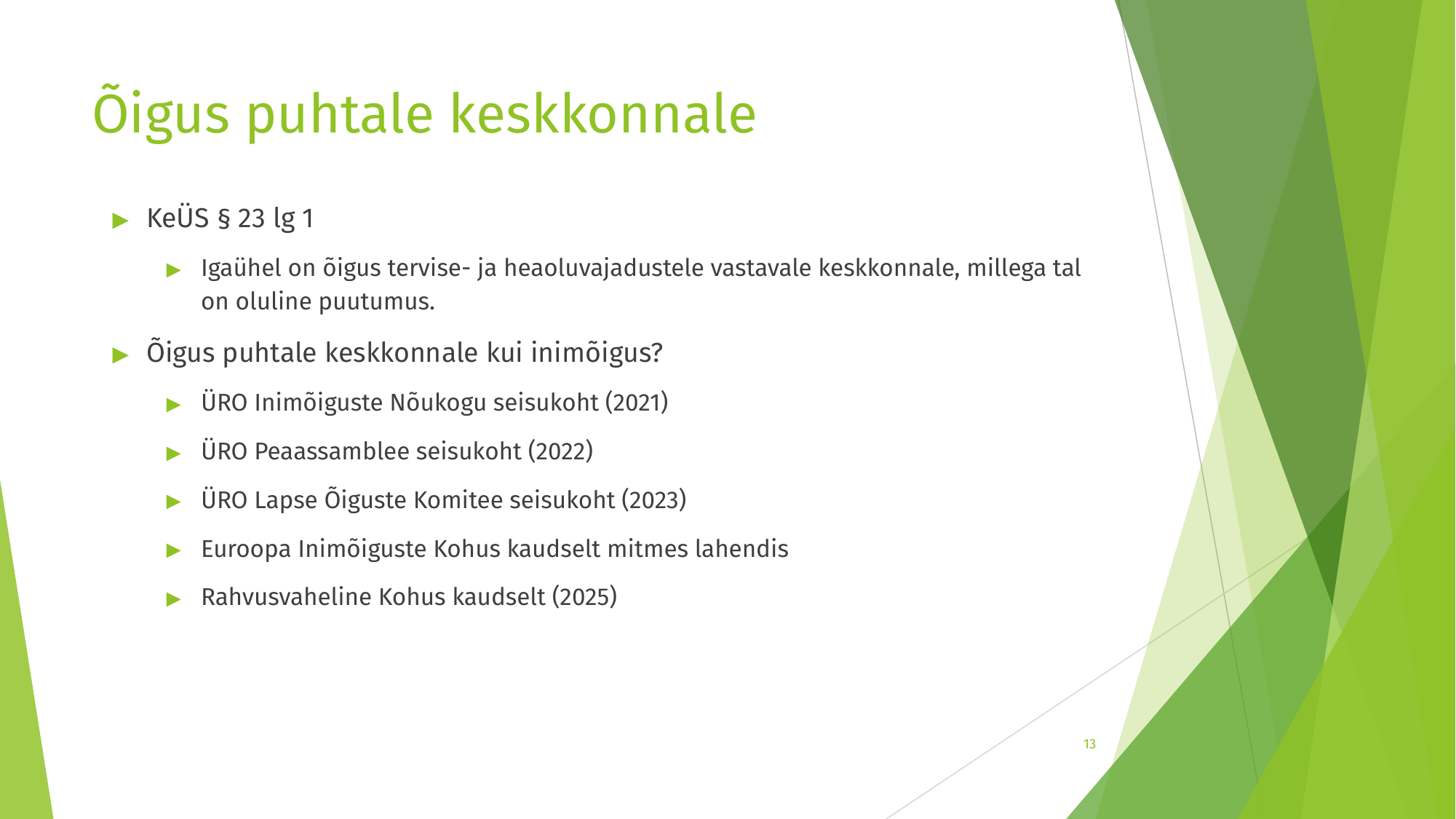

# Õigus puhtale keskkonnale
KeÜS § 23 lg 1
Igaühel on õigus tervise- ja heaoluvajadustele vastavale keskkonnale, millega tal on oluline puutumus.
Õigus puhtale keskkonnale kui inimõigus?
ÜRO Inimõiguste Nõukogu seisukoht (2021)
ÜRO Peaassamblee seisukoht (2022)
ÜRO Lapse Õiguste Komitee seisukoht (2023)
Euroopa Inimõiguste Kohus kaudselt mitmes lahendis
Rahvusvaheline Kohus kaudselt (2025)

13